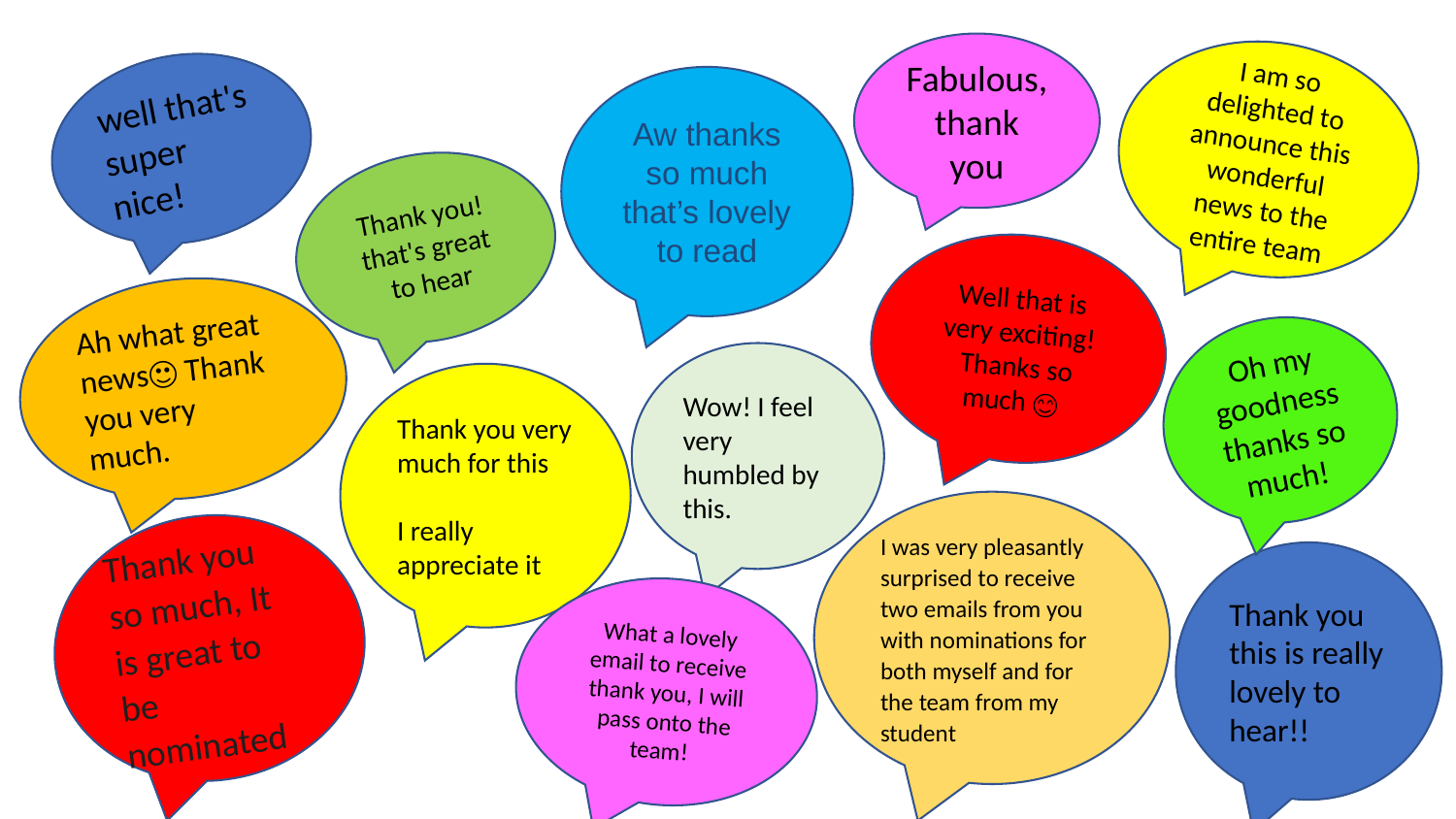

Fabulous, thank you
I am so delighted to announce this wonderful news to the entire team

well that's super nice!
Aw thanks so much that’s lovely to read
Thank you! that's great to hear
Well that is very exciting! Thanks so much 😊
Ah what great news🙂 Thank you very much.
Oh my goodness thanks so much!
Wow! I feel very humbled by this.
Thank you very much for this

I really appreciate it
I was very pleasantly surprised to receive two emails from you with nominations for both myself and for the team from my student
Thank you so much, It is great to be nominated
Thank you this is really lovely to hear!!
What a lovely email to receive thank you, I will pass onto the team!